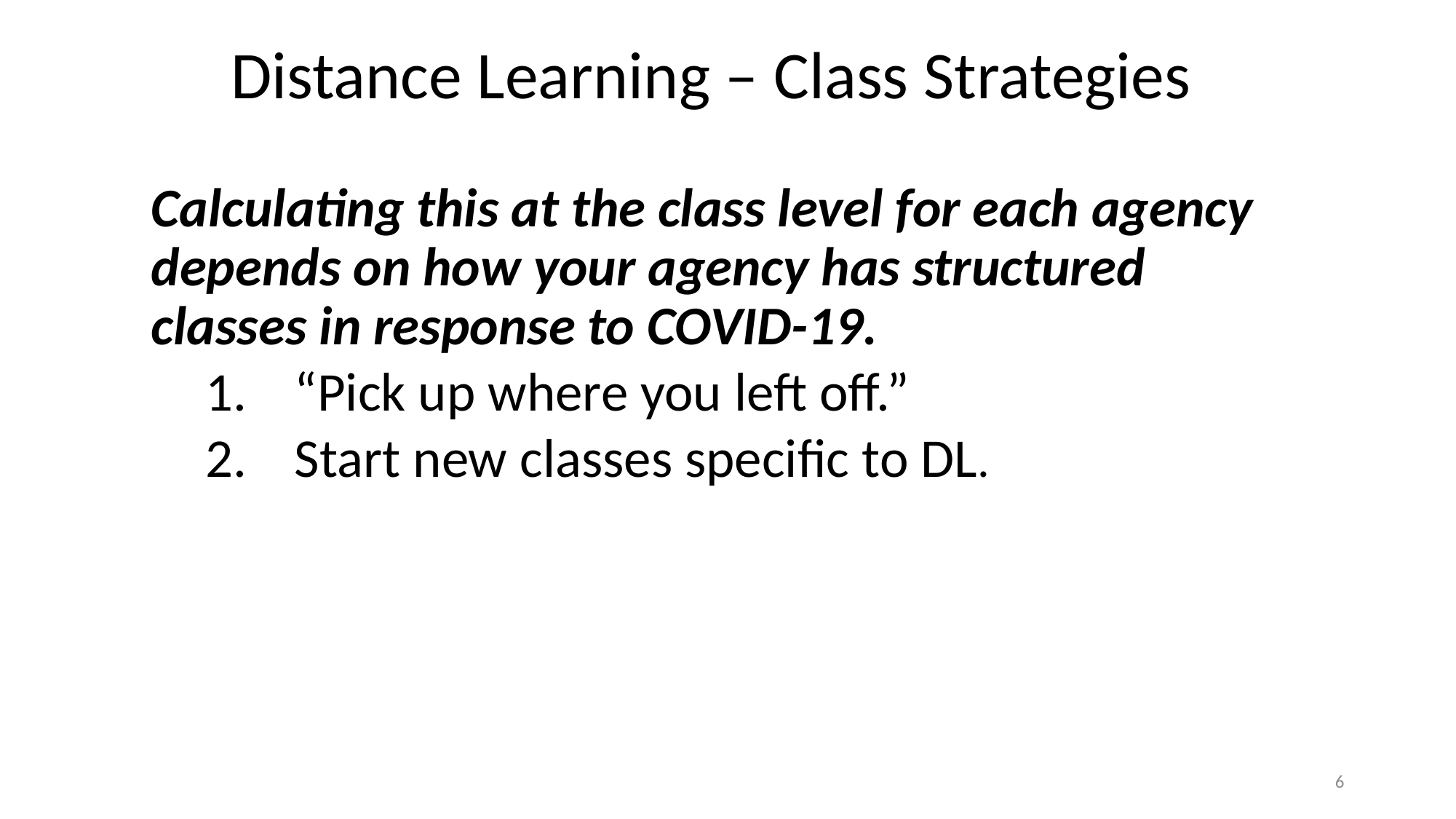

# Distance Learning – Class Strategies
Calculating this at the class level for each agency depends on how your agency has structured classes in response to COVID-19.
“Pick up where you left off.”
Start new classes specific to DL.
6